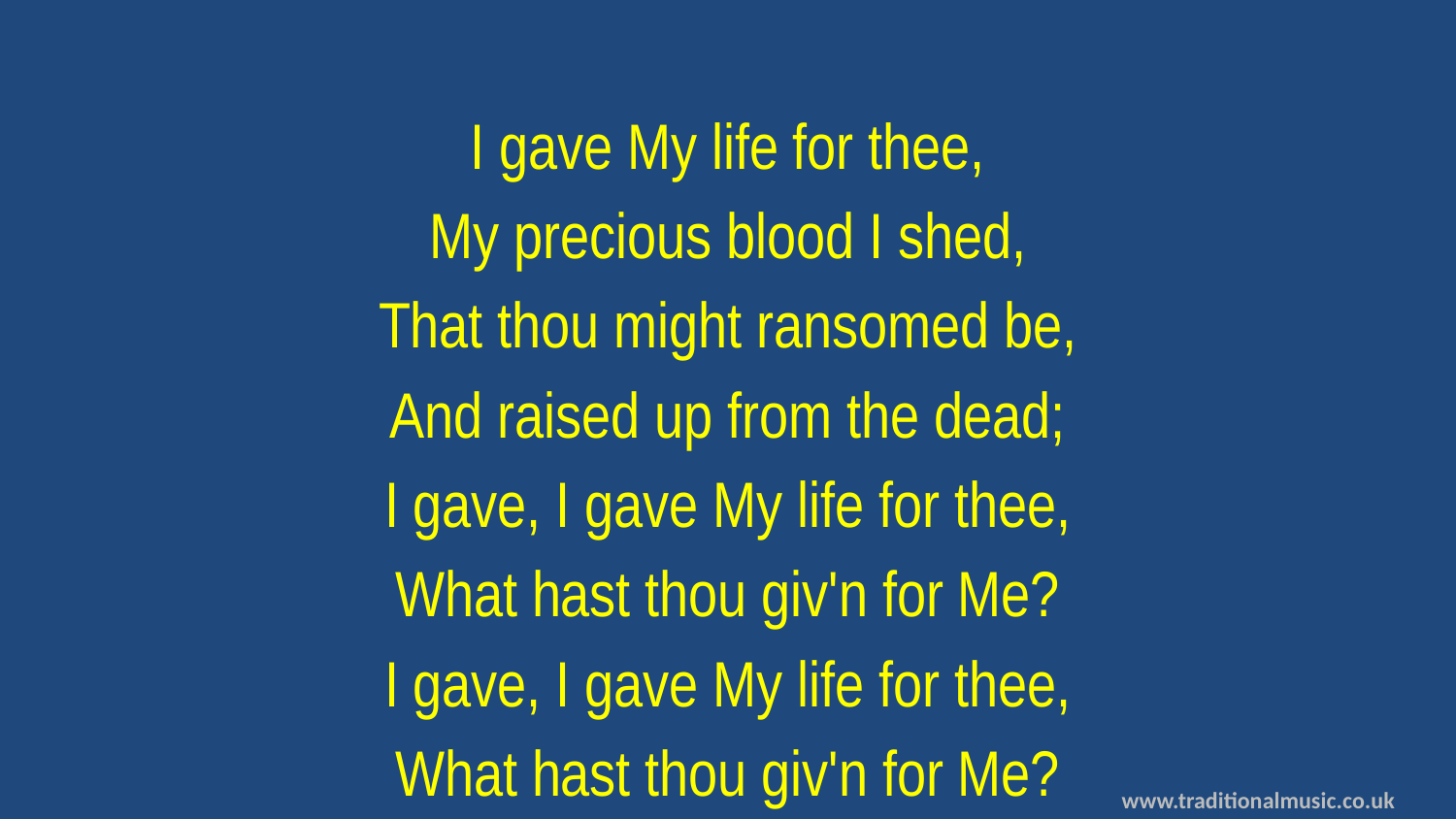

I gave My life for thee,
My precious blood I shed,
That thou might ransomed be,
And raised up from the dead;
I gave, I gave My life for thee,
What hast thou giv'n for Me?
I gave, I gave My life for thee,
What hast thou giv'n for Me?